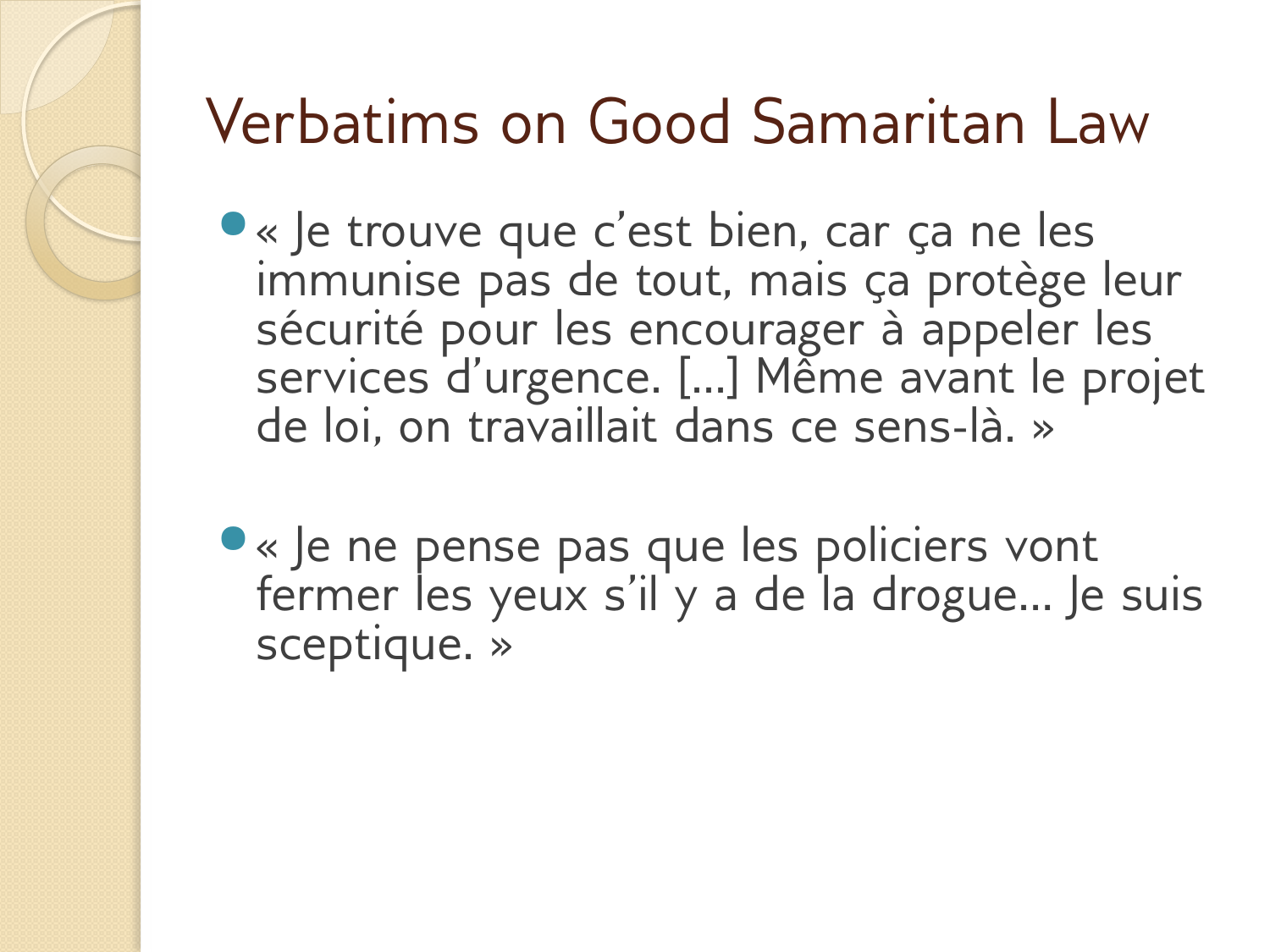

# Verbatims on Good Samaritan Law
« Je trouve que c’est bien, car ça ne les immunise pas de tout, mais ça protège leur sécurité pour les encourager à appeler les services d’urgence. [...] Même avant le projet de loi, on travaillait dans ce sens-là. »

« Je ne pense pas que les policiers vont fermer les yeux s’il y a de la drogue… Je suis sceptique. »